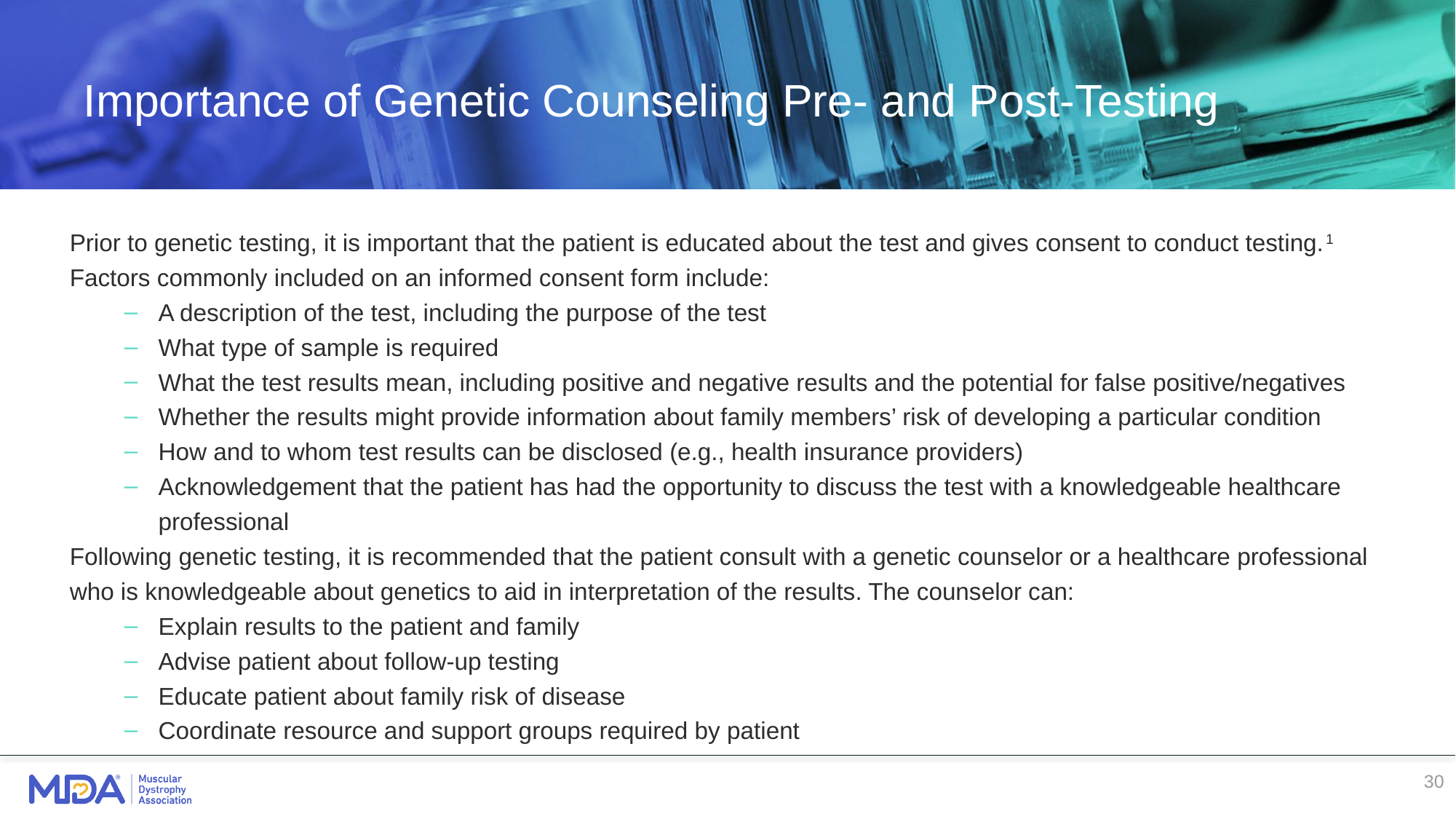

# Importance of Genetic Counseling Pre- and Post-Testing
Prior to genetic testing, it is important that the patient is educated about the test and gives consent to conduct testing.1
Factors commonly included on an informed consent form include:
A description of the test, including the purpose of the test
What type of sample is required
What the test results mean, including positive and negative results and the potential for false positive/negatives
Whether the results might provide information about family members’ risk of developing a particular condition
How and to whom test results can be disclosed (e.g., health insurance providers)
Acknowledgement that the patient has had the opportunity to discuss the test with a knowledgeable healthcare professional
Following genetic testing, it is recommended that the patient consult with a genetic counselor or a healthcare professional who is knowledgeable about genetics to aid in interpretation of the results. The counselor can:
Explain results to the patient and family
Advise patient about follow-up testing
Educate patient about family risk of disease
Coordinate resource and support groups required by patient
30